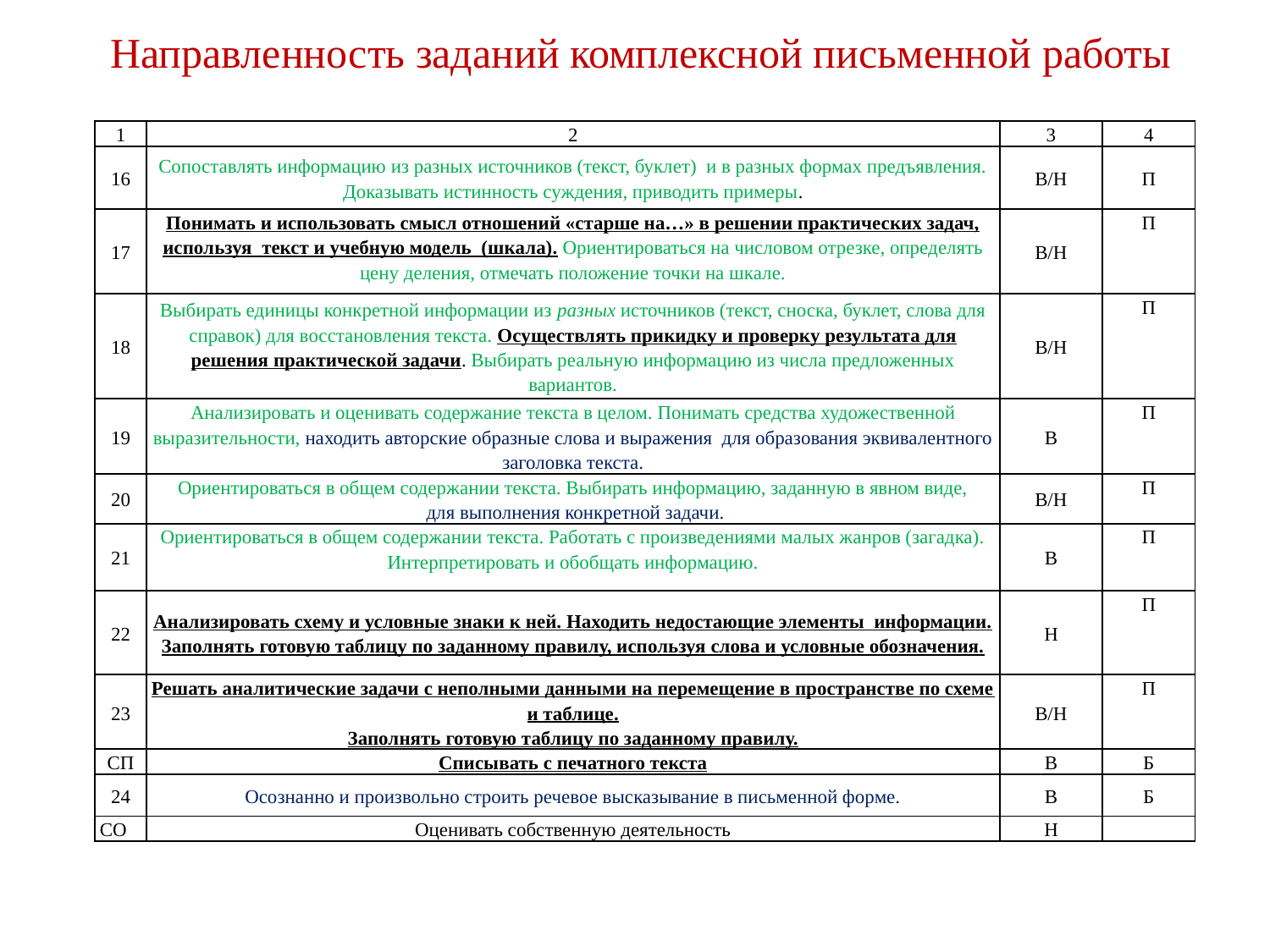

Направленность заданий комплексной письменной работы
| 1 | 2 | 3 | 4 |
| --- | --- | --- | --- |
| 16 | Сопоставлять информацию из разных источников (текст, буклет) и в разных формах предъявления. Доказывать истинность суждения, приводить примеры. | В/Н | П |
| 17 | Понимать и использовать смысл отношений «старше на…» в решении практических задач, используя текст и учебную модель (шкала). Ориентироваться на числовом отрезке, определять цену деления, отмечать положение точки на шкале. | В/Н | П |
| 18 | Выбирать единицы конкретной информации из разных источников (текст, сноска, буклет, слова для справок) для восстановления текста. Осуществлять прикидку и проверку результата для решения практической задачи. Выбирать реальную информацию из числа предложенных вариантов. | В/Н | П |
| 19 | Анализировать и оценивать содержание текста в целом. Понимать средства художественной выразительности, находить авторские образные слова и выражения для образования эквивалентного заголовка текста. | В | П |
| 20 | Ориентироваться в общем содержании текста. Выбирать информацию, заданную в явном виде, для выполнения конкретной задачи. | В/Н | П |
| 21 | Ориентироваться в общем содержании текста. Работать с произведениями малых жанров (загадка). Интерпретировать и обобщать информацию. | В | П |
| 22 | Анализировать схему и условные знаки к ней. Находить недостающие элементы информации. Заполнять готовую таблицу по заданному правилу, используя слова и условные обозначения. | Н | П |
| 23 | Решать аналитические задачи с неполными данными на перемещение в пространстве по схеме и таблице. Заполнять готовую таблицу по заданному правилу. | В/Н | П |
| СП | Списывать с печатного текста | В | Б |
| 24 | Осознанно и произвольно строить речевое высказывание в письменной форме. | В | Б |
| СО | Оценивать собственную деятельность | Н |  |